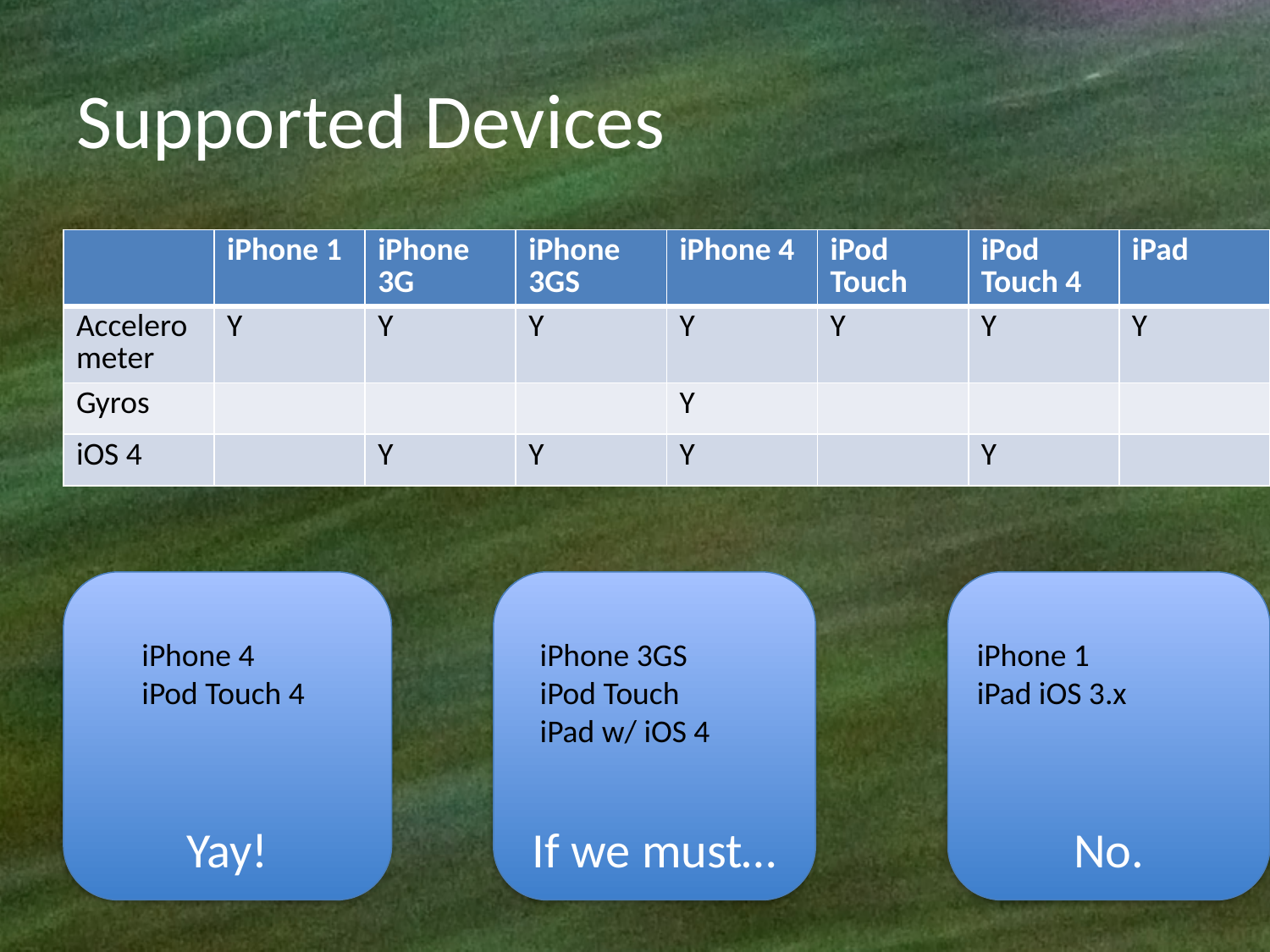

# Supported Devices
|  | iPhone 1 | iPhone 3G | iPhone 3GS | iPhone 4 | iPod Touch | iPod Touch 4 | iPad |
| --- | --- | --- | --- | --- | --- | --- | --- |
| Accelerometer | Y | Y | Y | Y | Y | Y | Y |
| Gyros |  |  |  | Y |  |  |  |
| iOS 4 |  | Y | Y | Y |  | Y |  |
Yay!
If we must…
No.
iPhone 4
iPod Touch 4
iPhone 3GS
iPod Touch
iPad w/ iOS 4
iPhone 1
iPad iOS 3.x